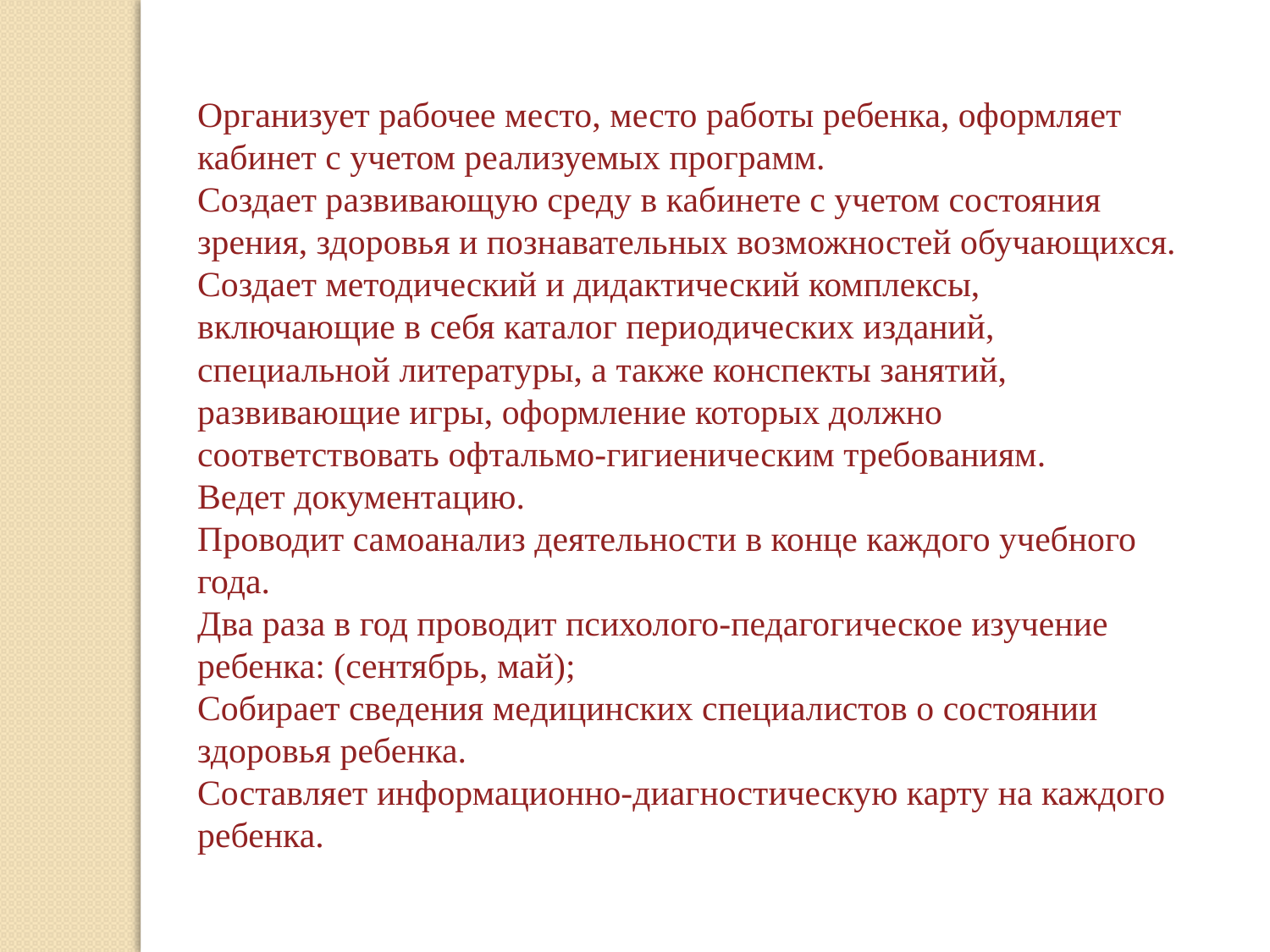

Организует рабочее место, место работы ребенка, оформляет кабинет с учетом реализуемых программ.
Создает развивающую среду в кабинете с учетом состояния зрения, здоровья и познавательных возможностей обучающихся.
Создает методический и дидактический комплексы, включающие в себя каталог периодических изданий, специальной литературы, а также конспекты занятий, развивающие игры, оформление которых должно соответствовать офтальмо-гигиеническим требованиям.
Ведет документацию.
Проводит самоанализ деятельности в конце каждого учебного года.
Два раза в год проводит психолого-педагогическое изучение ребенка: (сентябрь, май);
Собирает сведения медицинских специалистов о состоянии здоровья ребенка.
Составляет информационно-диагностическую карту на каждого ребенка.